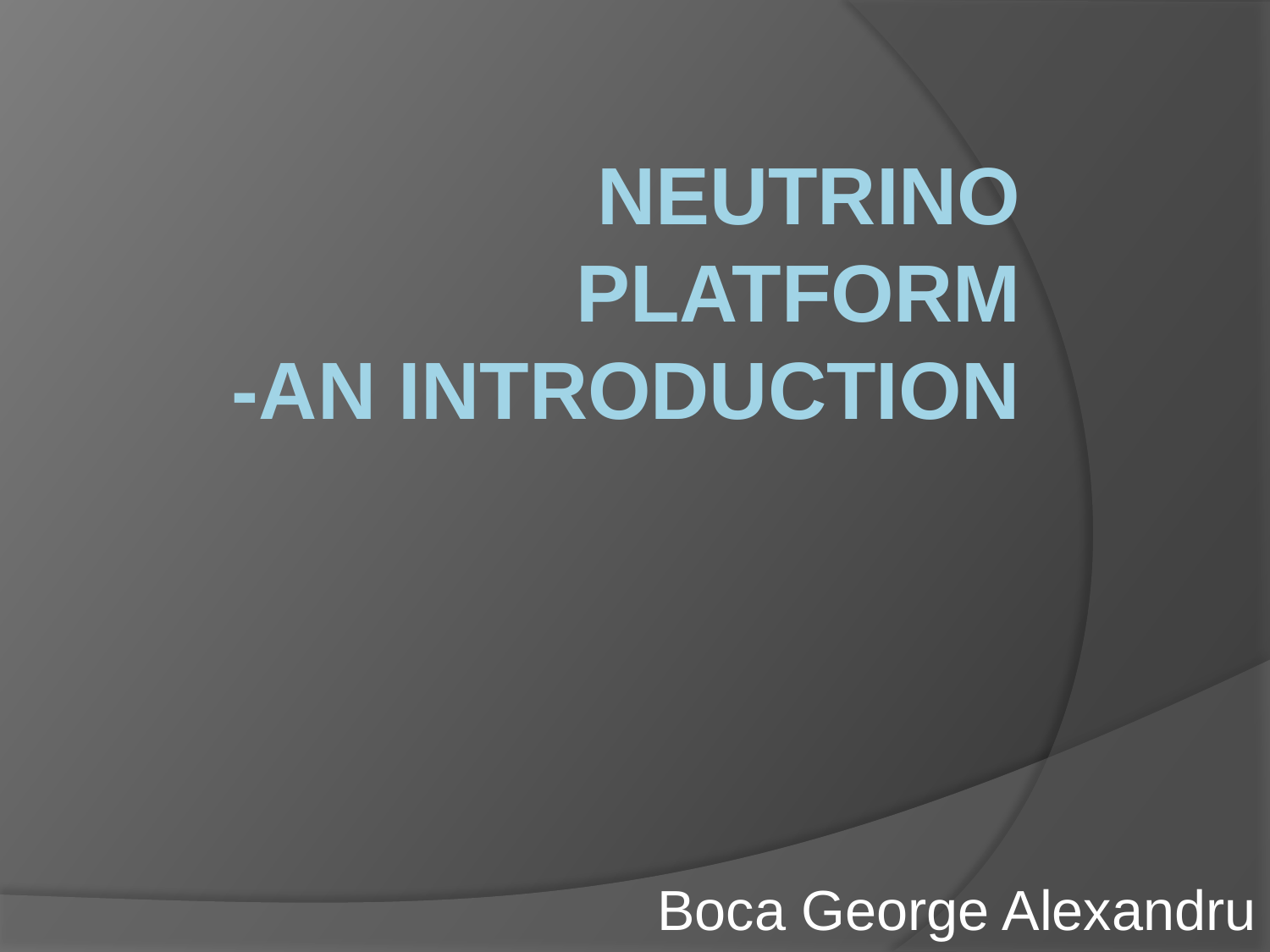

# Neutrino platform -An INtroduction
Boca George Alexandru